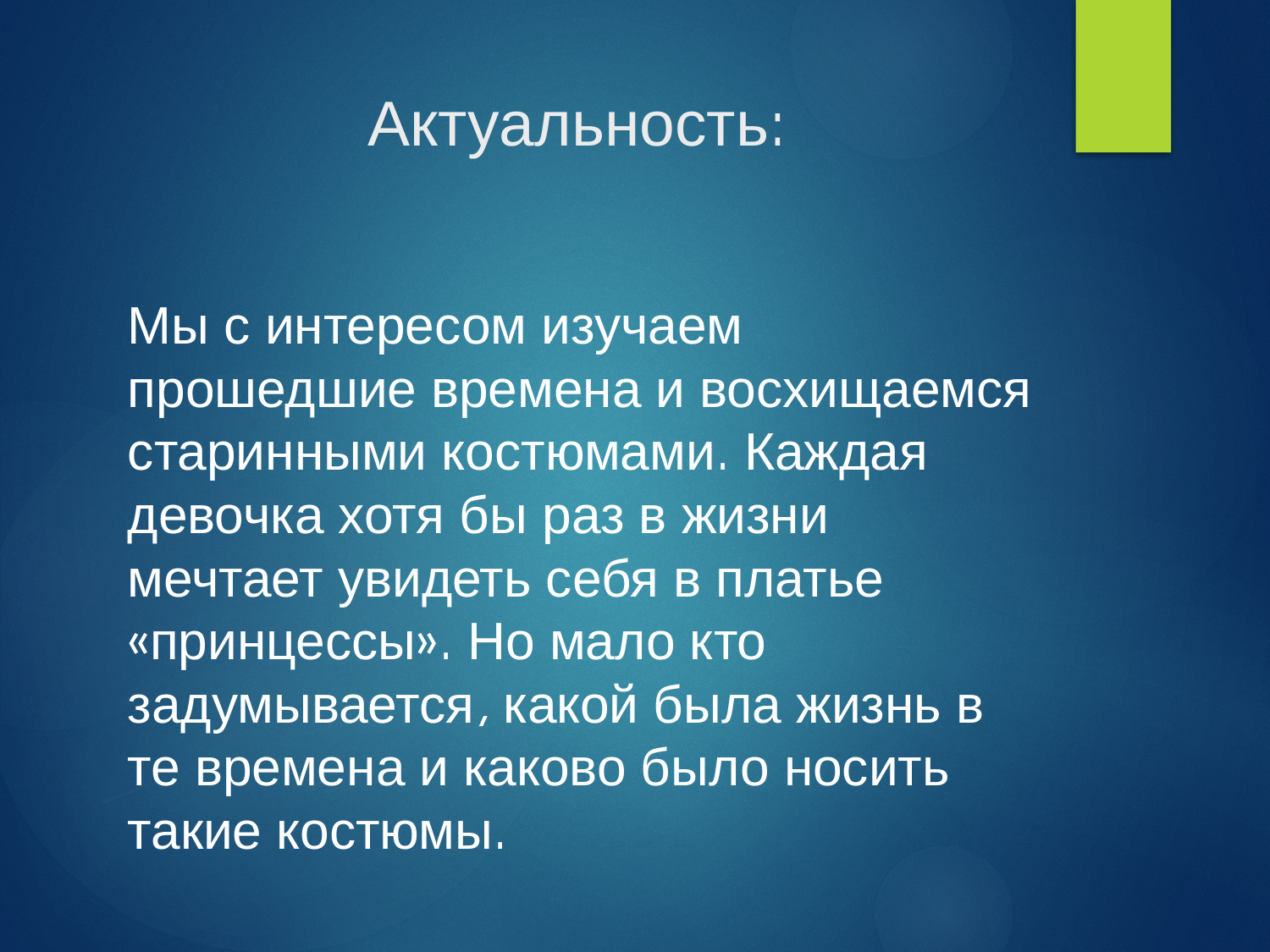

# Актуальность:
Мы с интересом изучаем прошедшие времена и восхищаемся старинными костюмами. Каждая девочка хотя бы раз в жизни мечтает увидеть себя в платье «принцессы». Но мало кто задумывается, какой была жизнь в те времена и каково было носить такие костюмы.